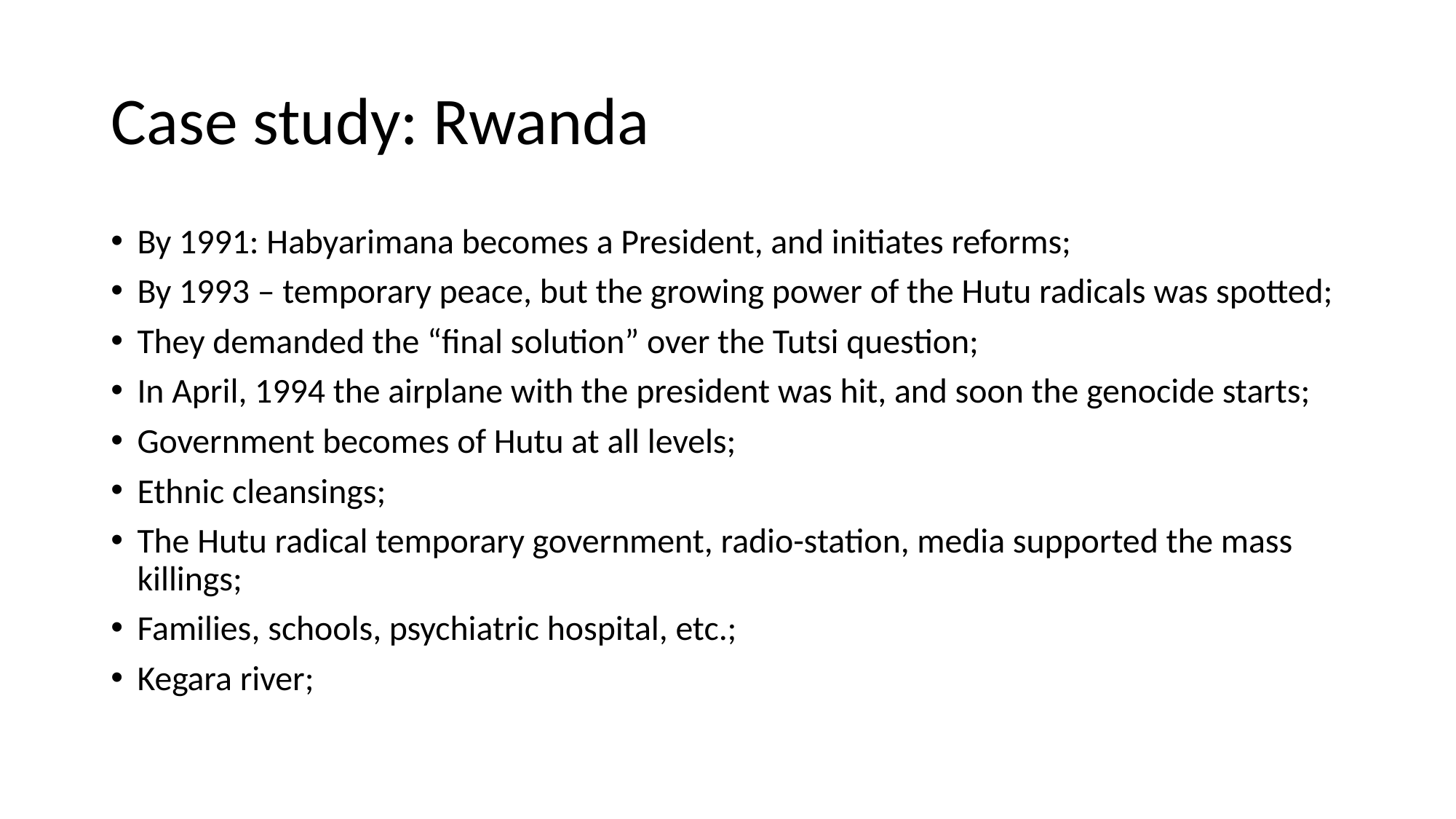

# Case study: Rwanda
By 1991: Habyarimana becomes a President, and initiates reforms;
By 1993 – temporary peace, but the growing power of the Hutu radicals was spotted;
They demanded the “final solution” over the Tutsi question;
In April, 1994 the airplane with the president was hit, and soon the genocide starts;
Government becomes of Hutu at all levels;
Ethnic cleansings;
The Hutu radical temporary government, radio-station, media supported the mass killings;
Families, schools, psychiatric hospital, etc.;
Kegara river;